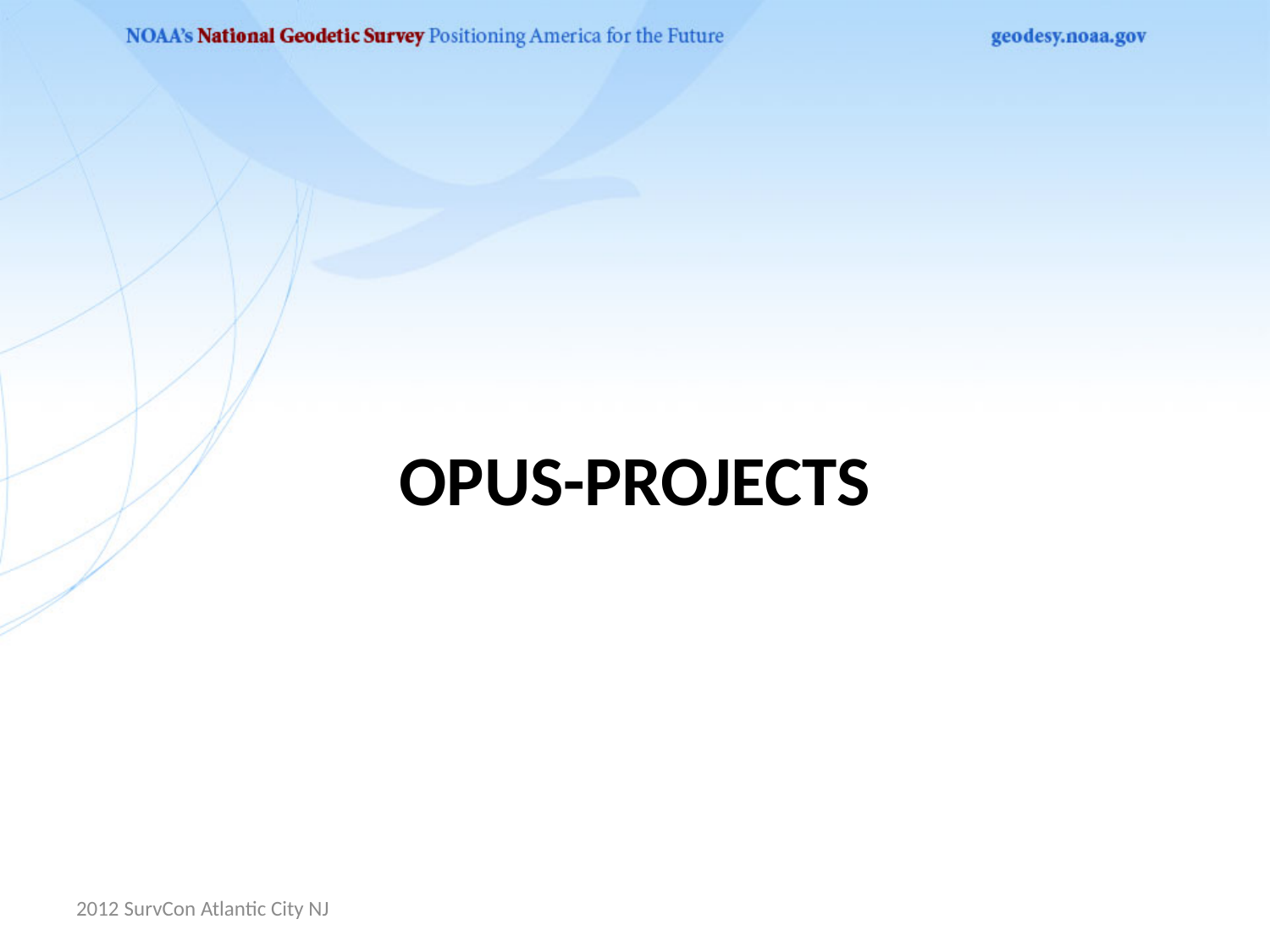

# OPUS-Projects
2012 SurvCon Atlantic City NJ